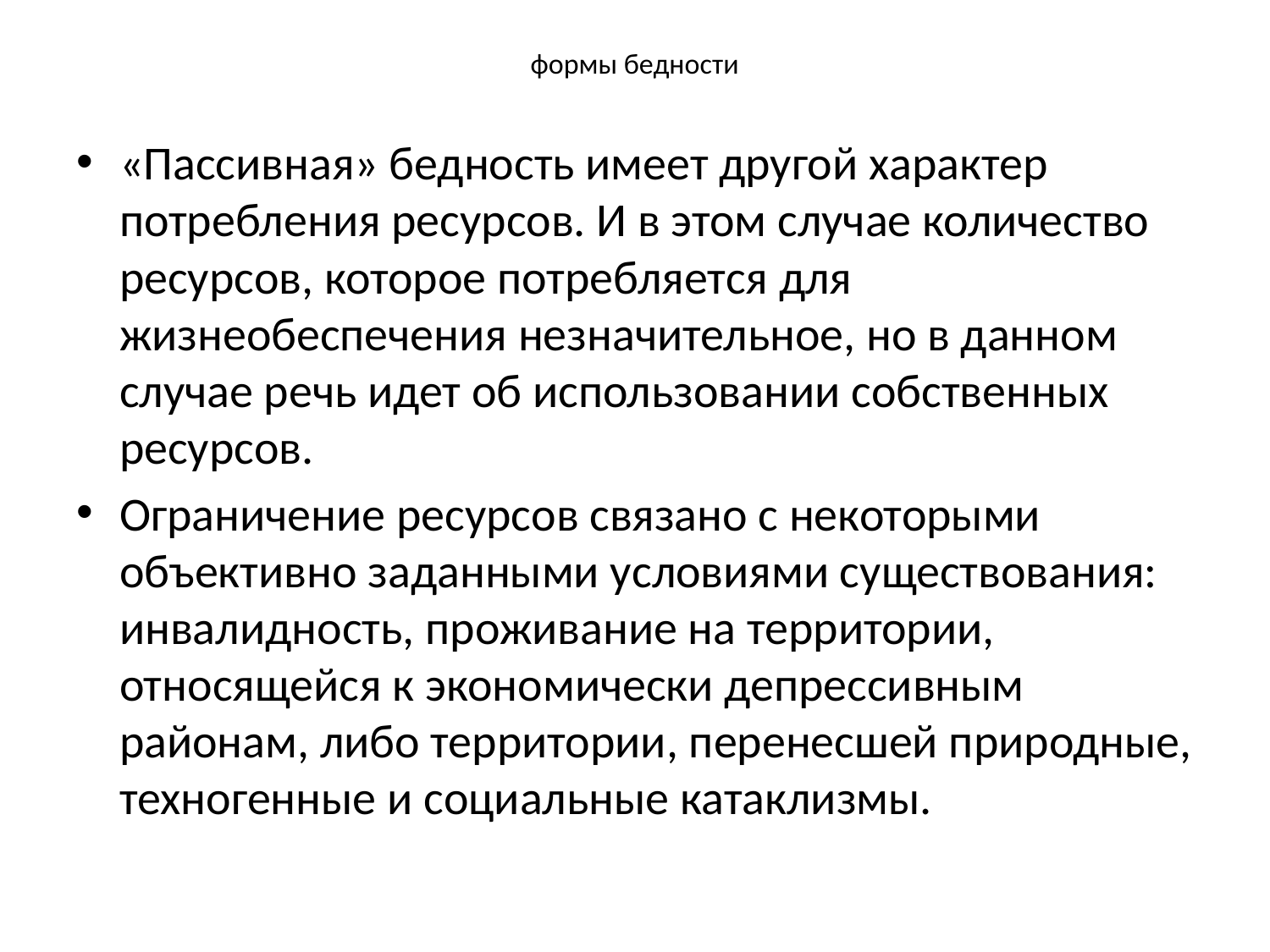

# формы бедности
«Пассивная» бедность имеет другой характер потребления ресурсов. И в этом случае количество ресурсов, которое потребляется для жизнеобеспечения незначительное, но в данном случае речь идет об использовании собственных ресурсов.
Ограничение ресурсов связано с некоторыми объективно заданными условиями существования: инвалидность, проживание на территории, относящейся к экономически депрессивным районам, либо территории, перенесшей природные, техногенные и социальные катаклизмы.